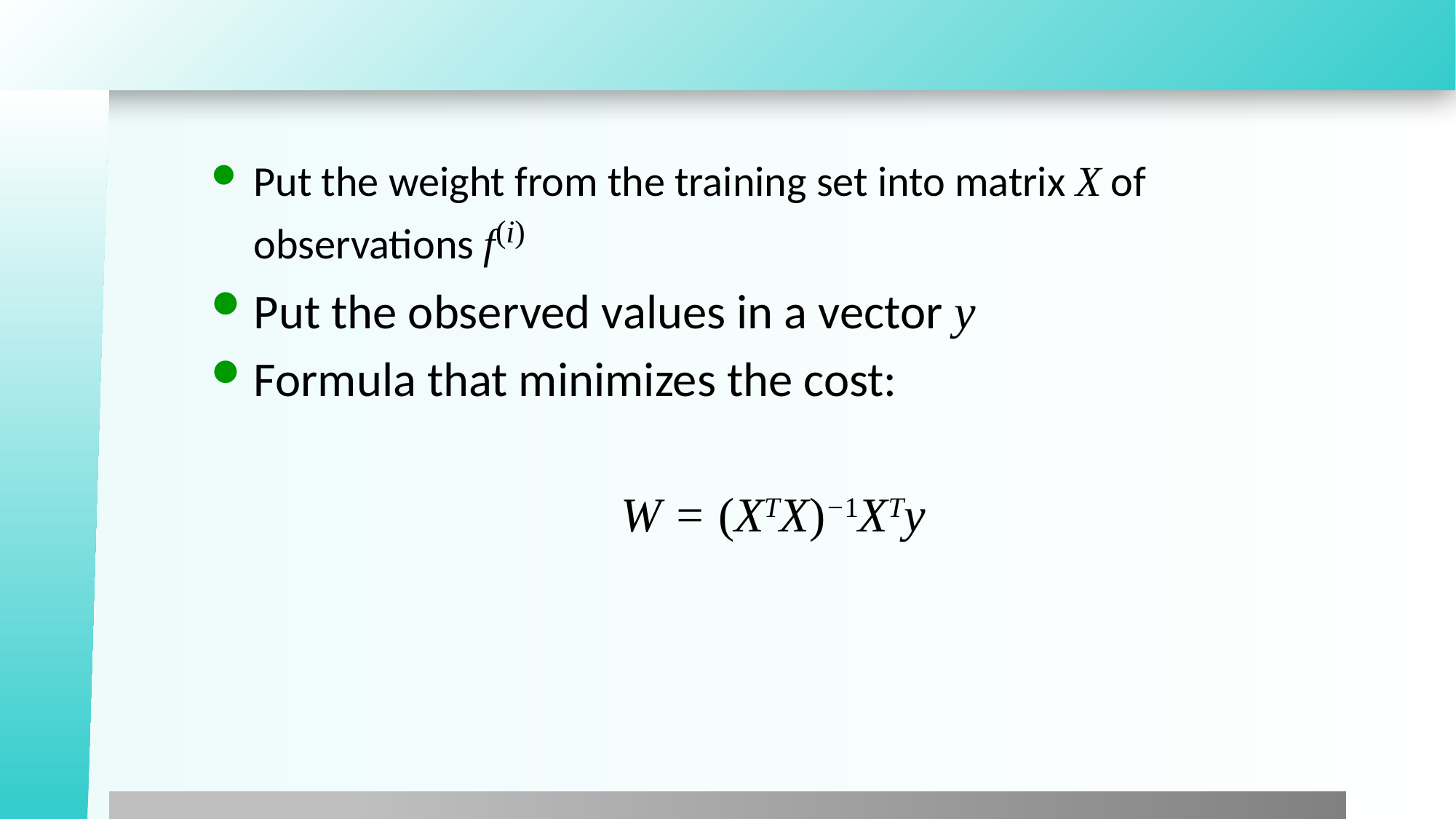

#
Put the weight from the training set into matrix X of observations f(i)
Put the observed values in a vector y
Formula that minimizes the cost:

W = (XTX)−1XTy